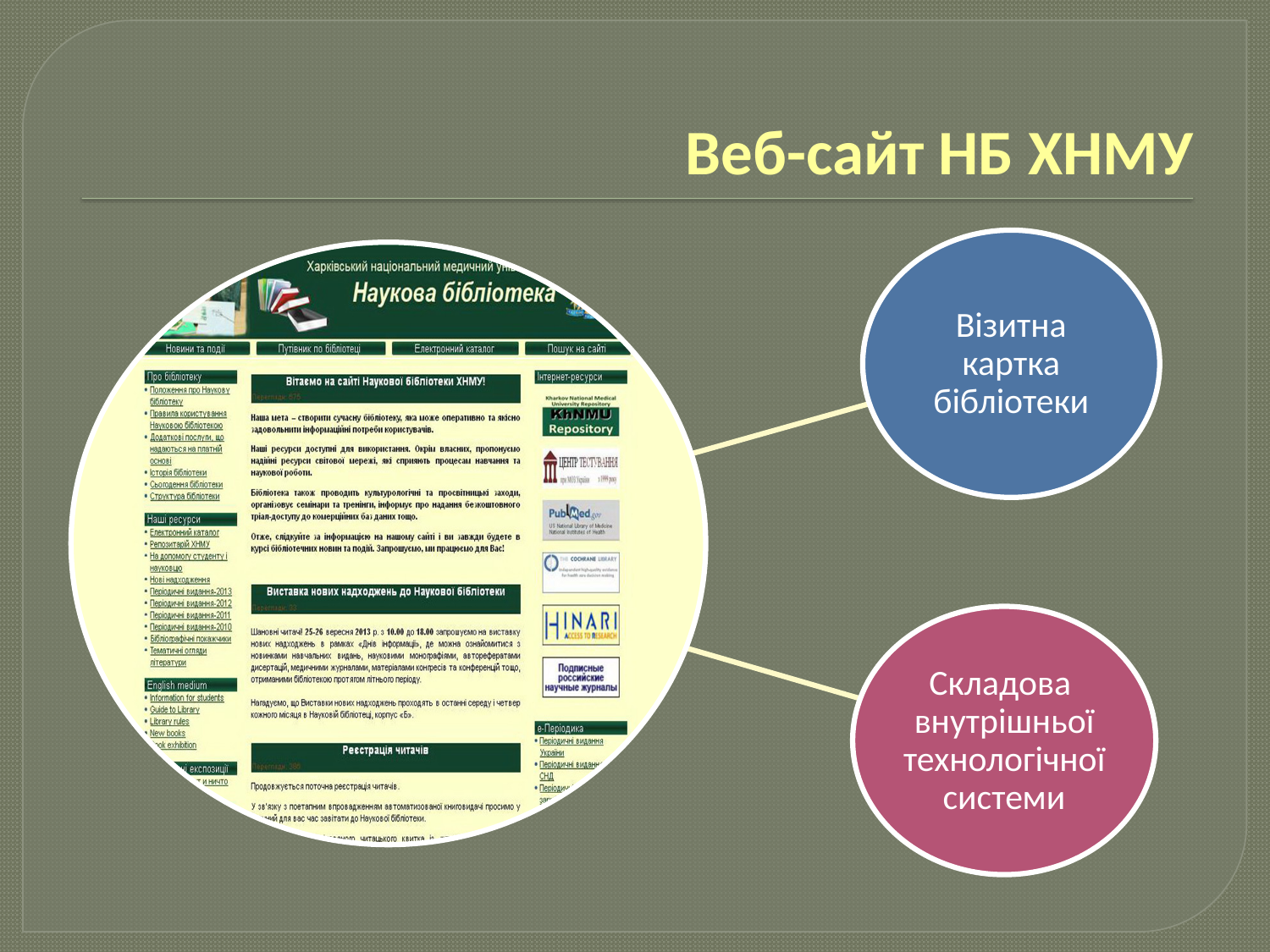

# Веб-сайт НБ ХНМУ
Візитна картка бібліотеки
Складова  внутрішньої технологічної системи